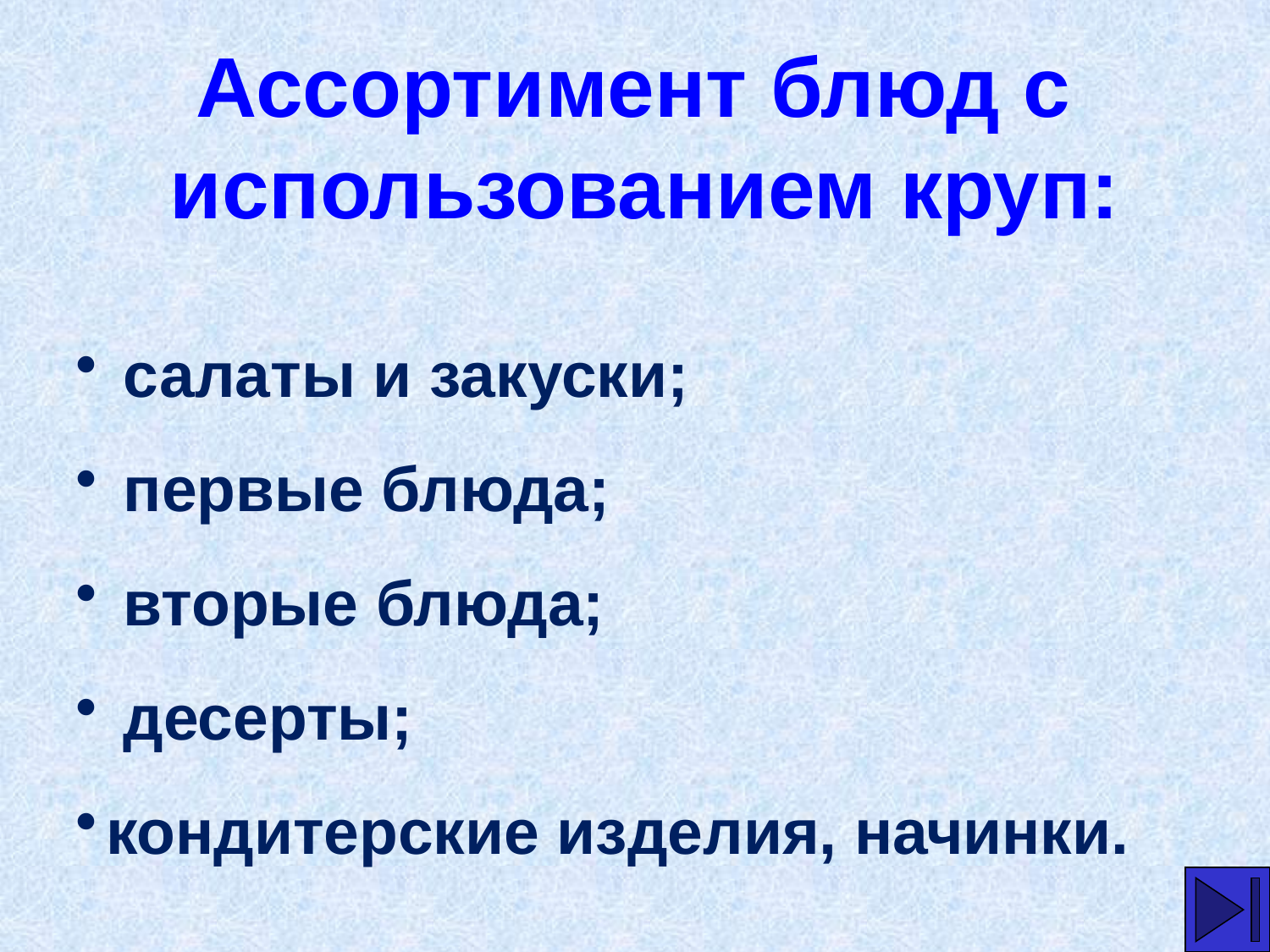

Ассортимент блюд с
использованием круп:

 салаты и закуски;

 первые блюда;

 вторые блюда;

 десерты;

кондитерские изделия, начинки.